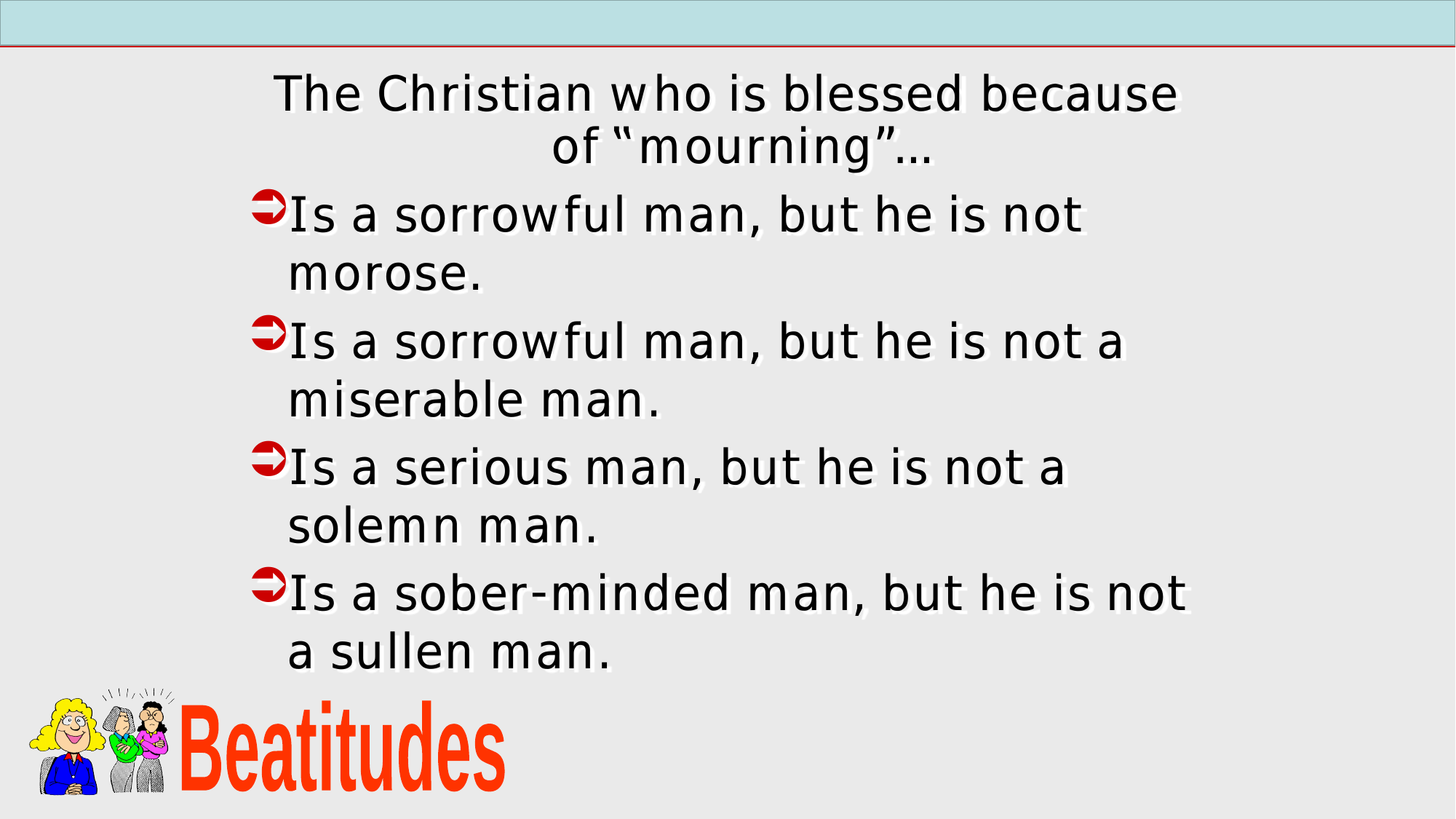

The Christian who is blessed because of “mourning”…
Is a sorrowful man, but he is not morose.
Is a sorrowful man, but he is not a miserable man.
Is a serious man, but he is not a solemn man.
Is a sober-minded man, but he is not a sullen man.